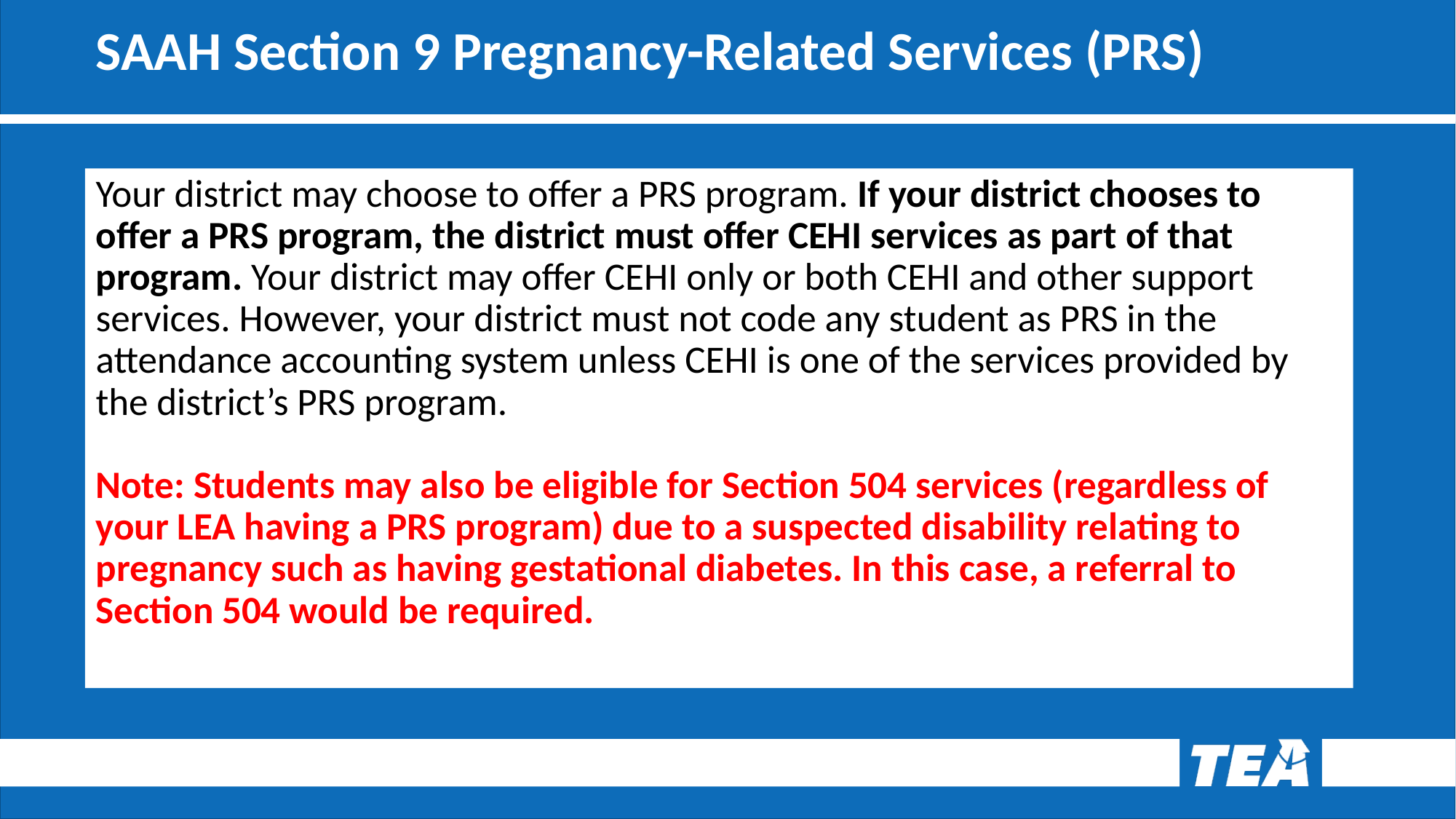

# SAAH Section 9 Pregnancy-Related Services (PRS)
Your district may choose to offer a PRS program. If your district chooses to offer a PRS program, the district must offer CEHI services as part of that program. Your district may offer CEHI only or both CEHI and other support services. However, your district must not code any student as PRS in the attendance accounting system unless CEHI is one of the services provided by the district’s PRS program.

Note: Students may also be eligible for Section 504 services (regardless of your LEA having a PRS program) due to a suspected disability relating to pregnancy such as having gestational diabetes. In this case, a referral to Section 504 would be required.